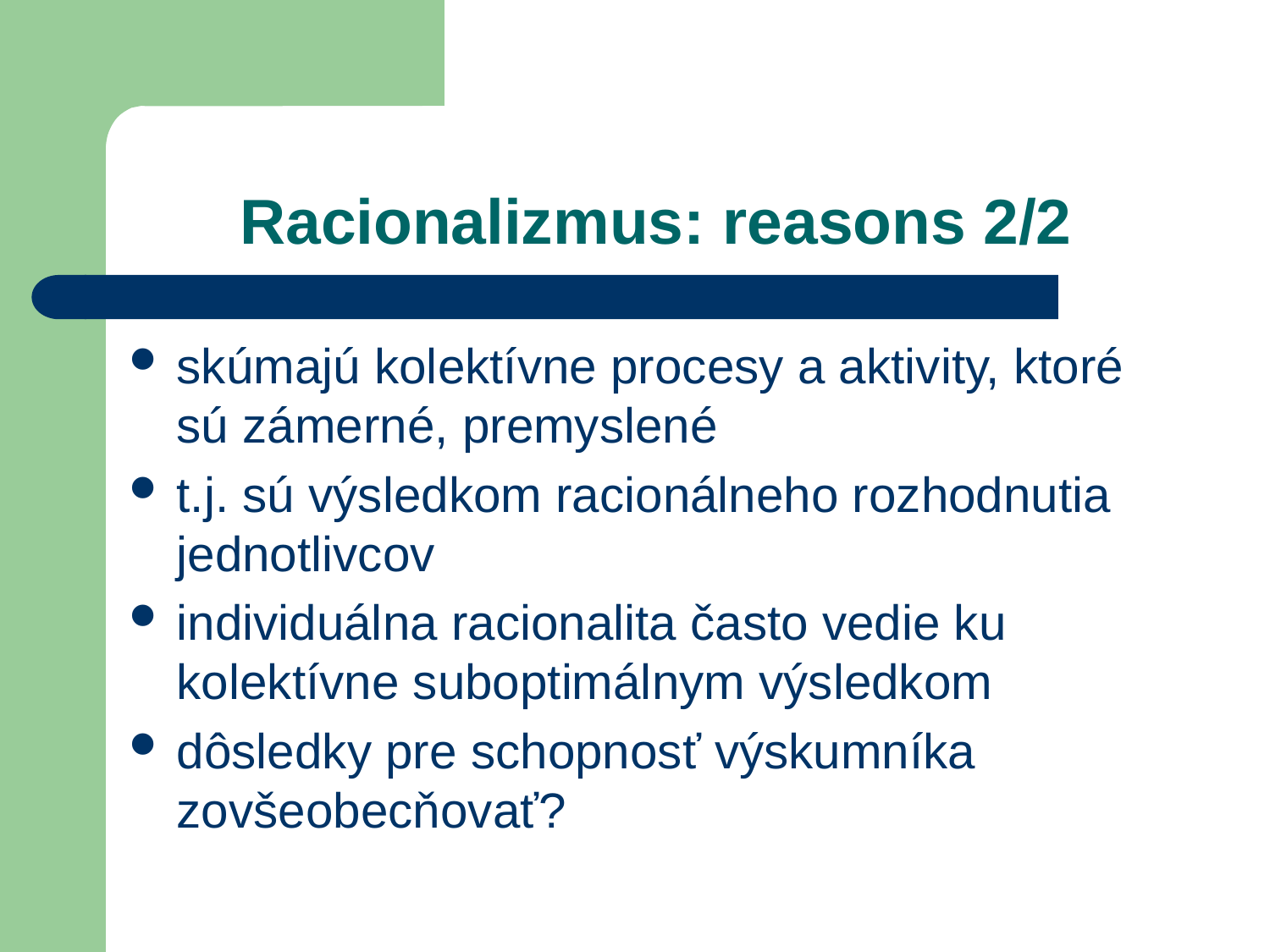

# Racionalizmus: reasons 2/2
skúmajú kolektívne procesy a aktivity, ktoré sú zámerné, premyslené
t.j. sú výsledkom racionálneho rozhodnutia jednotlivcov
individuálna racionalita často vedie ku kolektívne suboptimálnym výsledkom
dôsledky pre schopnosť výskumníka zovšeobecňovať?